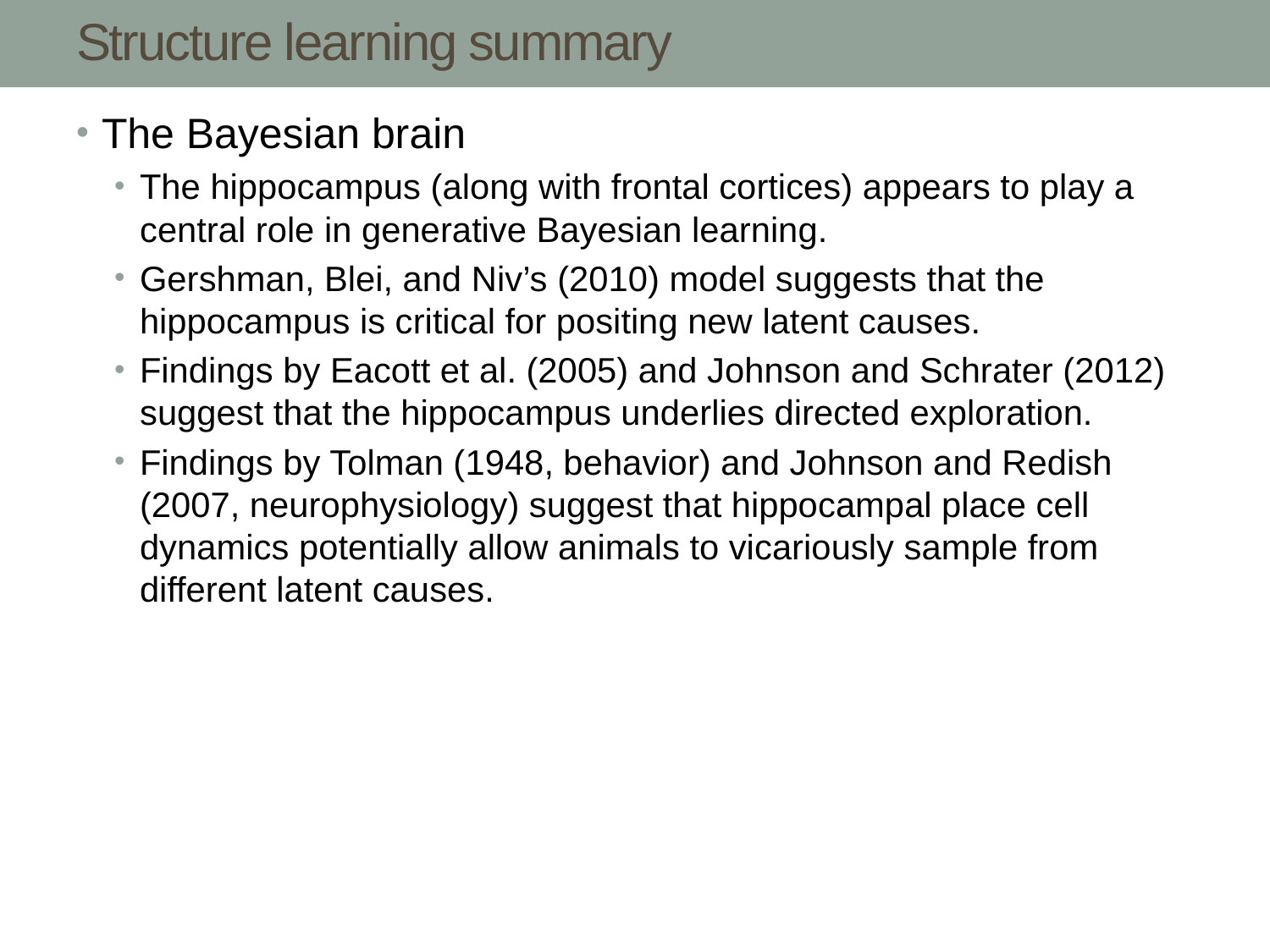

# Structure learning summary
The Bayesian brain
The hippocampus (along with frontal cortices) appears to play a central role in generative Bayesian learning.
Gershman, Blei, and Niv’s (2010) model suggests that the hippocampus is critical for positing new latent causes.
Findings by Eacott et al. (2005) and Johnson and Schrater (2012) suggest that the hippocampus underlies directed exploration.
Findings by Tolman (1948, behavior) and Johnson and Redish (2007, neurophysiology) suggest that hippocampal place cell dynamics potentially allow animals to vicariously sample from different latent causes.